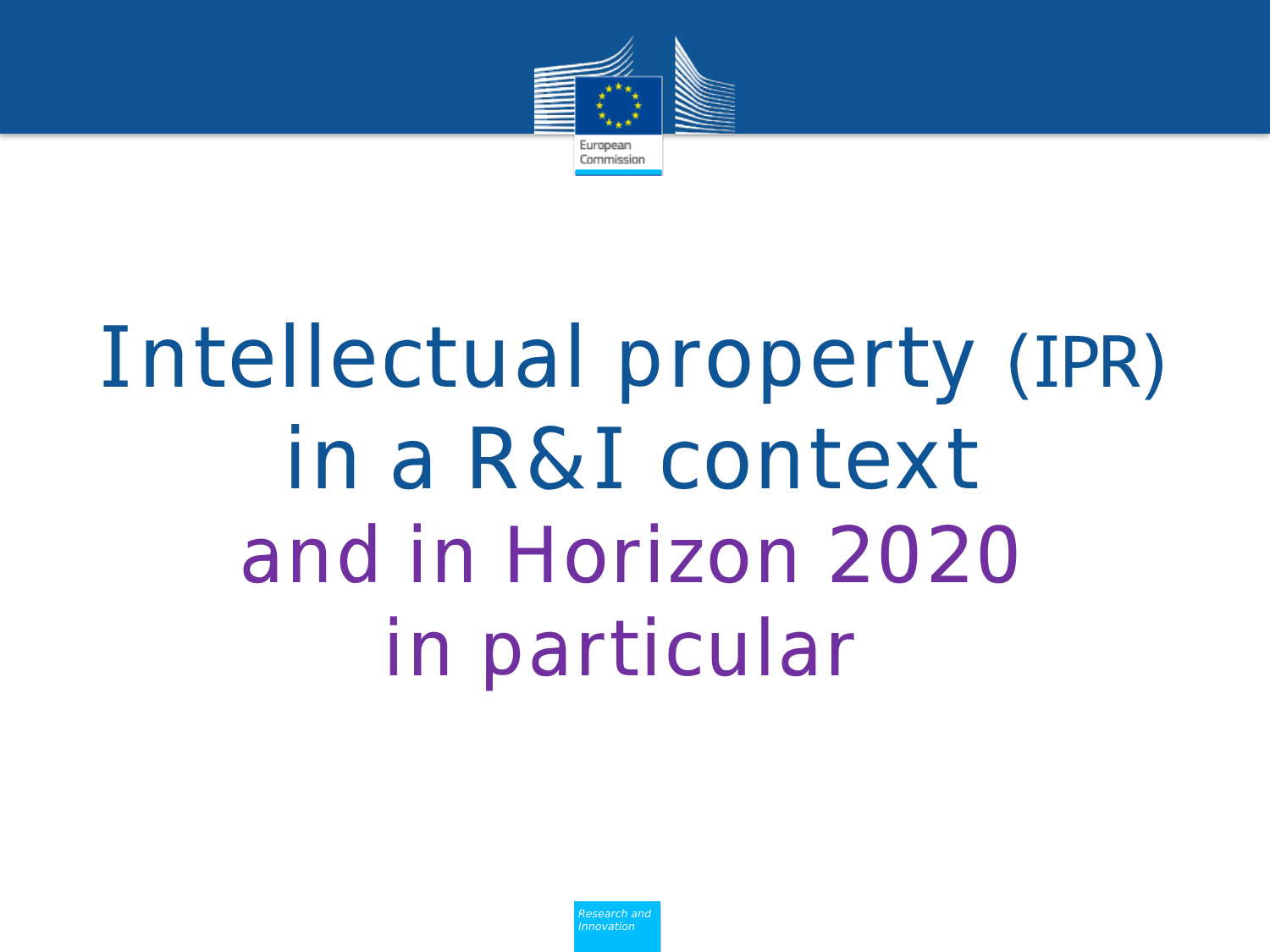

Intellectual property (IPR)
in a R&I context
and in Horizon 2020
in particular